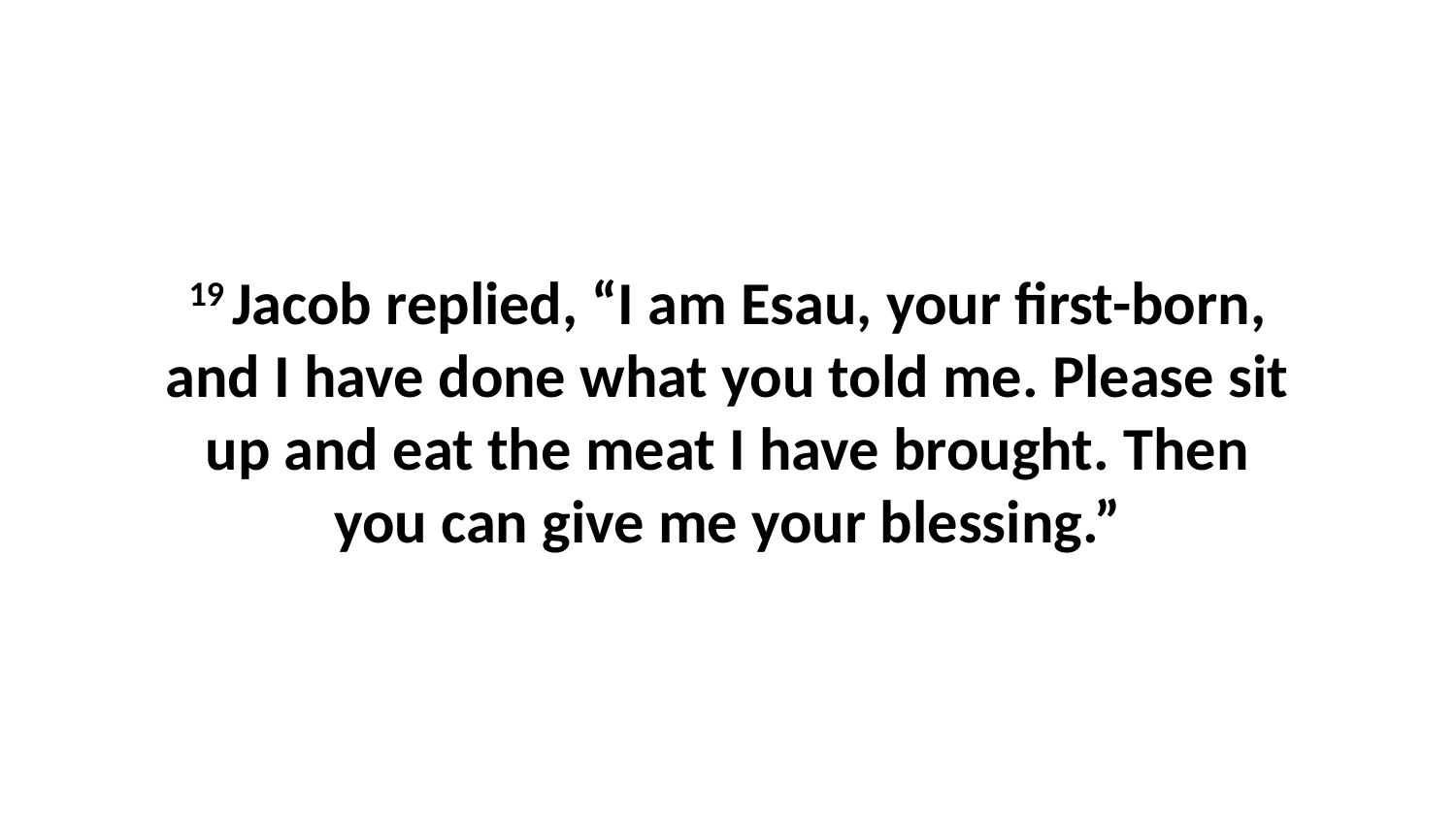

19 Jacob replied, “I am Esau, your first-born, and I have done what you told me. Please sit up and eat the meat I have brought. Then you can give me your blessing.”